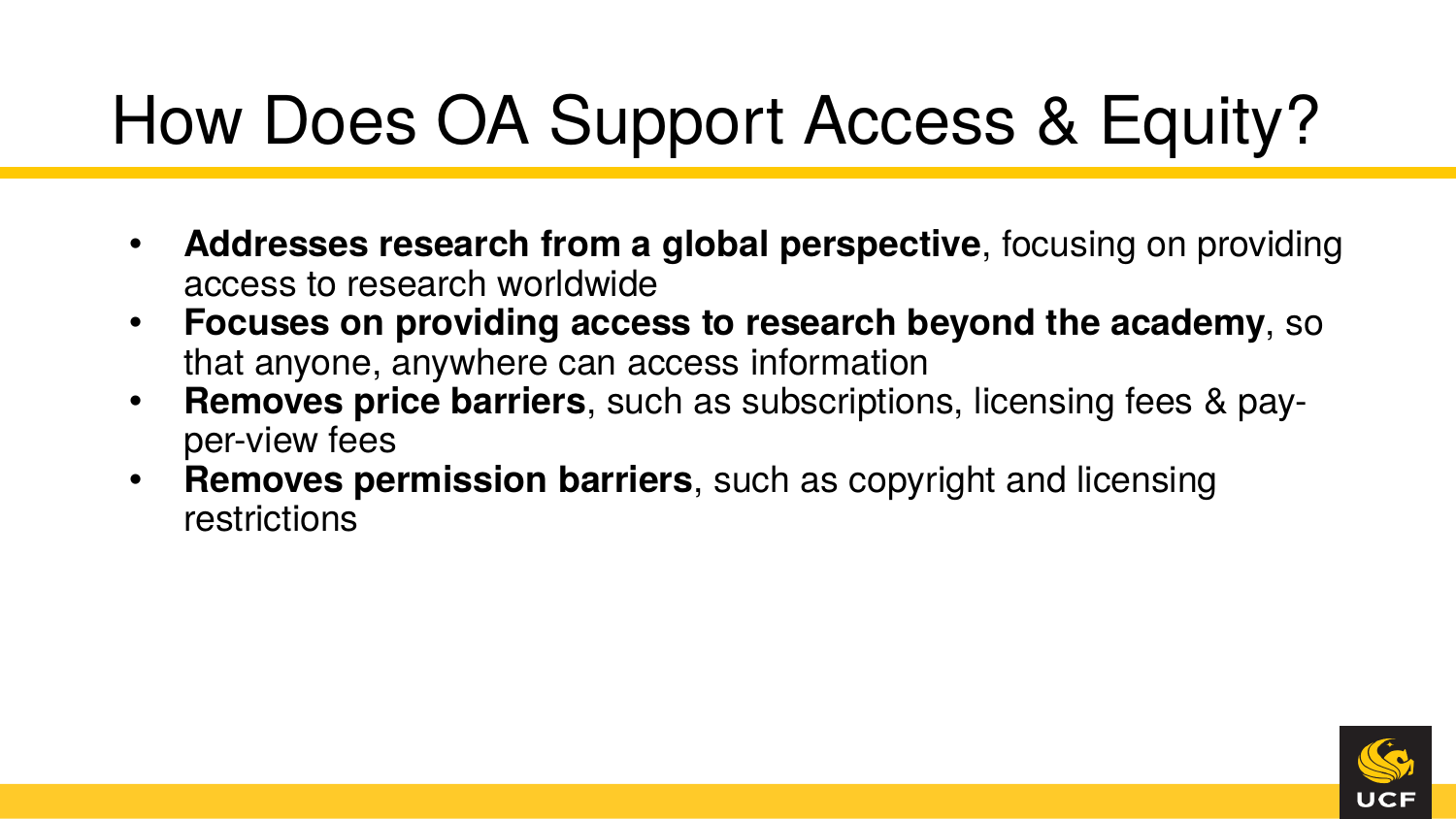

# How Does OA Support Access & Equity?
Addresses research from a global perspective, focusing on providing access to research worldwide
Focuses on providing access to research beyond the academy, so that anyone, anywhere can access information
Removes price barriers, such as subscriptions, licensing fees & pay-per-view fees
Removes permission barriers, such as copyright and licensing restrictions